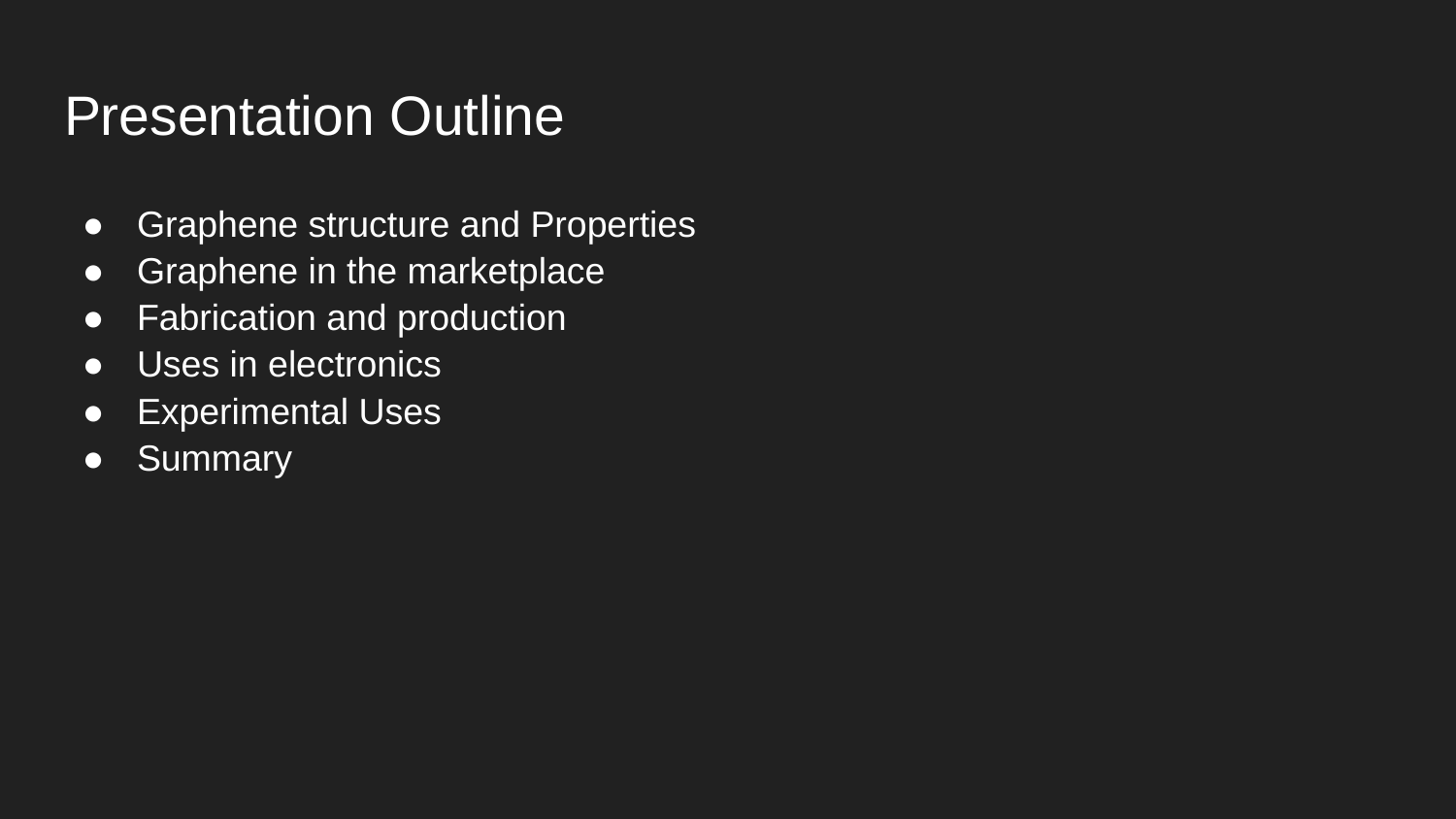

# Presentation Outline
Graphene structure and Properties
Graphene in the marketplace
Fabrication and production
Uses in electronics
Experimental Uses
Summary